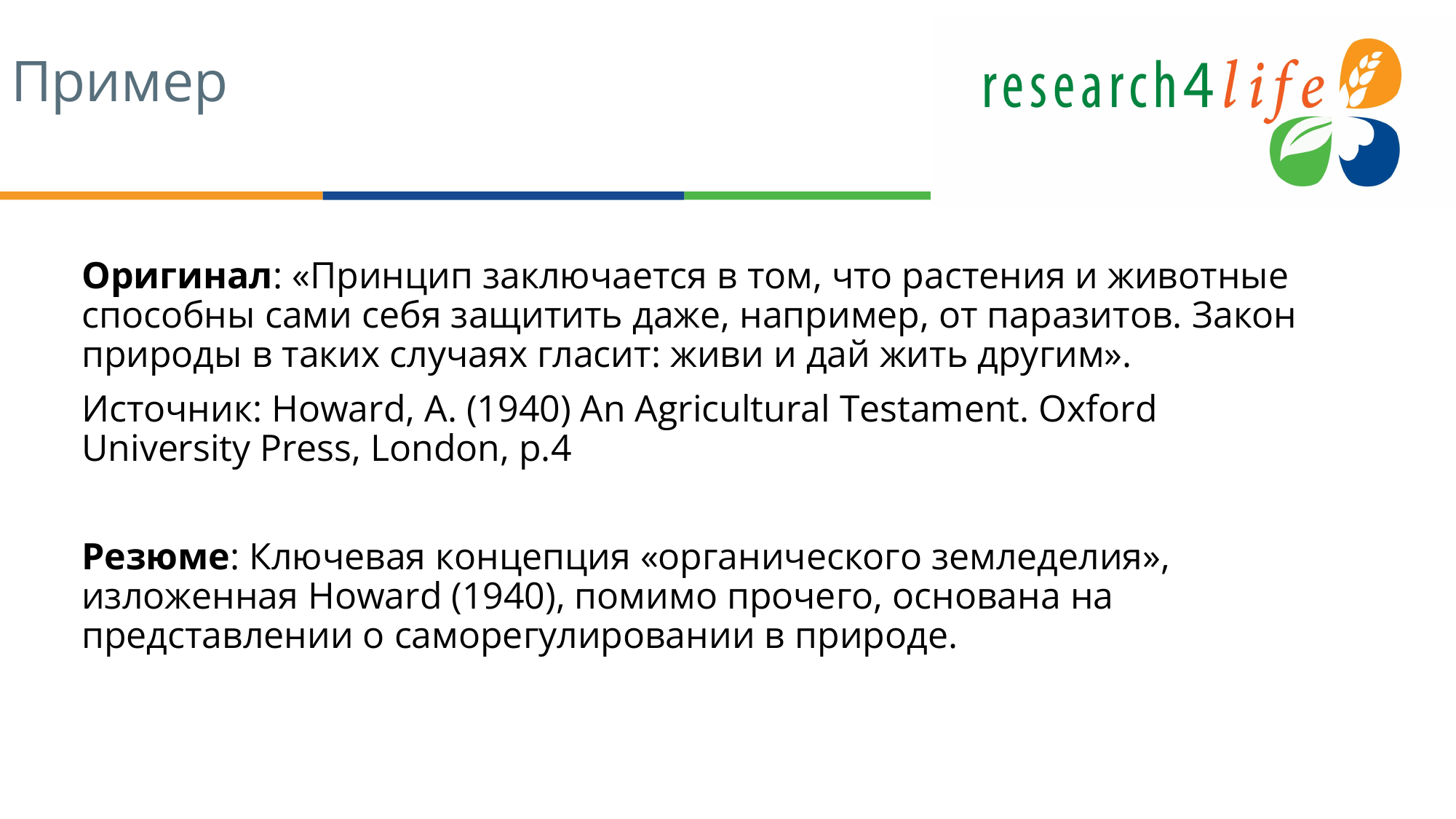

# Пример
Оригинал: «Принцип заключается в том, что растения и животные способны сами себя защитить даже, например, от паразитов. Закон природы в таких случаях гласит: живи и дай жить другим».
Источник: Howard, A. (1940) An Agricultural Testament. Oxford University Press, London, p.4

Резюме: Ключевая концепция «органического земледелия», изложенная Howard (1940), помимо прочего, основана на представлении о саморегулировании в природе.